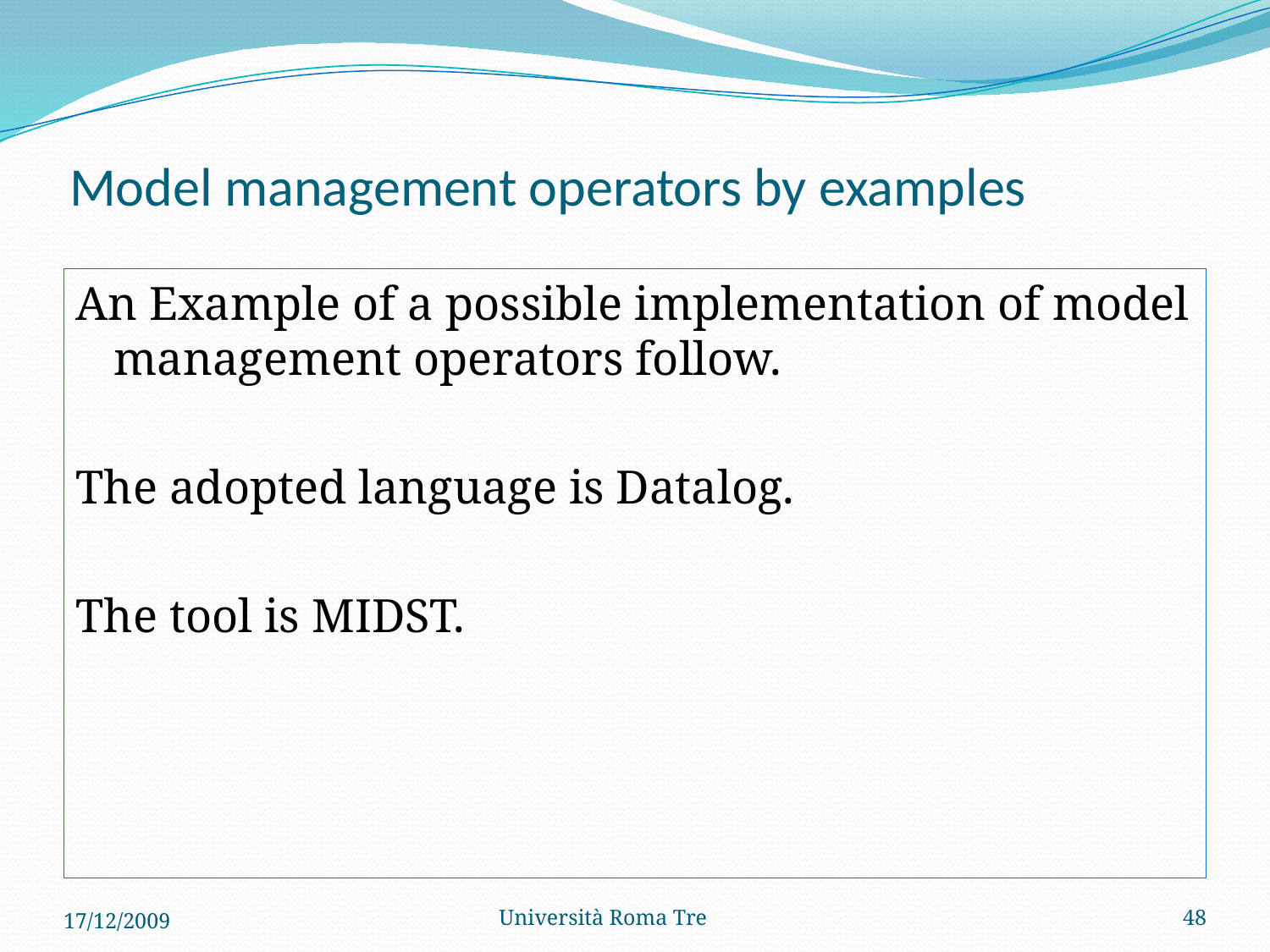

# Model management operators by examples
An Example of a possible implementation of model management operators follow.

The adopted language is Datalog.

The tool is MIDST.

17/12/2009
Università Roma Tre
48